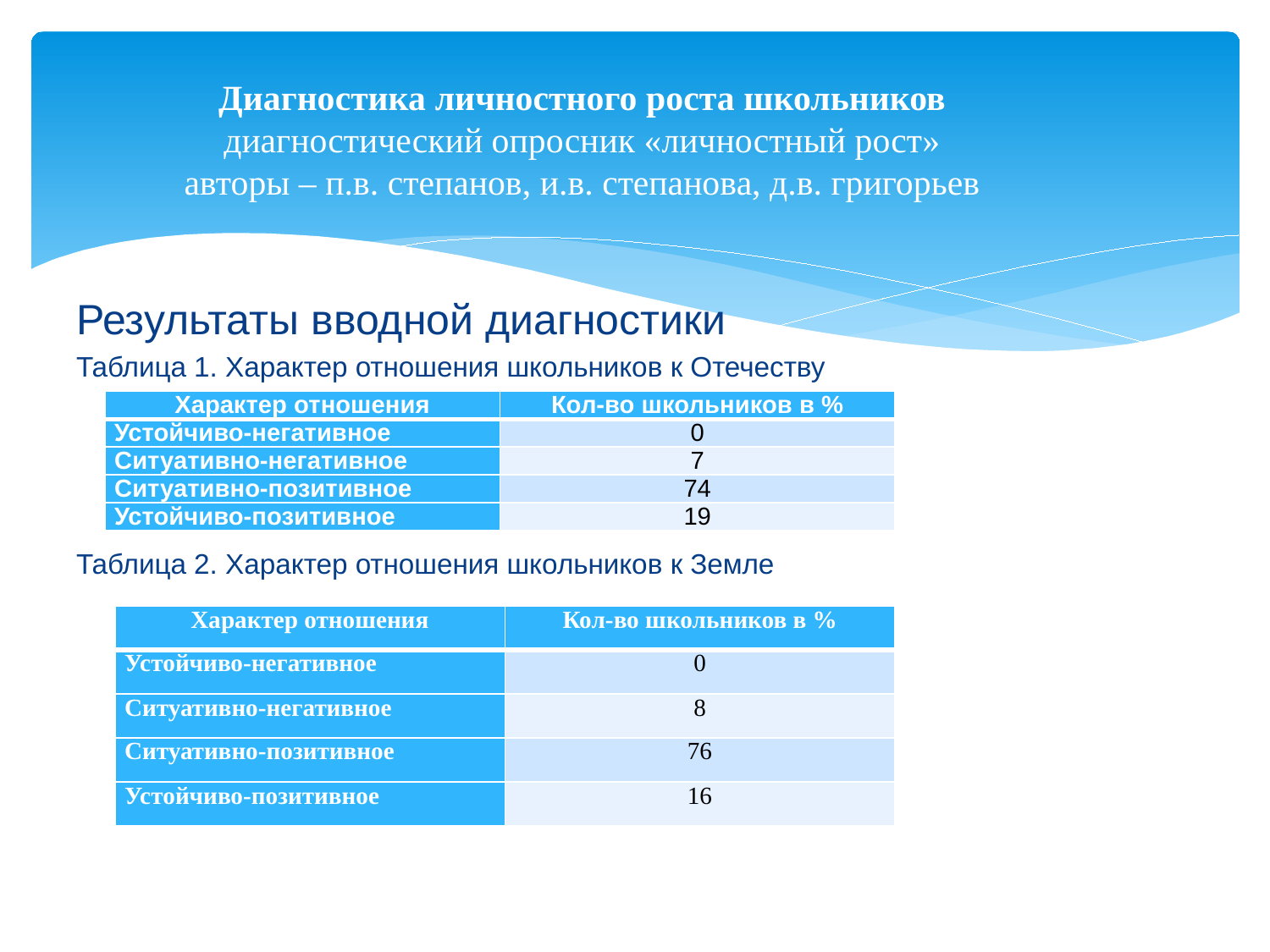

# Диагностика личностного роста школьников диагностический опросник «личностный рост» авторы – п.в. степанов, и.в. степанова, д.в. григорьев
Результаты вводной диагностики
Таблица 1. Характер отношения школьников к Отечеству

Таблица 2. Характер отношения школьников к Земле

| Характер отношения | Кол-во школьников в % |
| --- | --- |
| Устойчиво-негативное | 0 |
| Ситуативно-негативное | 7 |
| Ситуативно-позитивное | 74 |
| Устойчиво-позитивное | 19 |

| Характер отношения | Кол-во школьников в % |
| --- | --- |
| Устойчиво-негативное | 0 |
| Ситуативно-негативное | 8 |
| Ситуативно-позитивное | 76 |
| Устойчиво-позитивное | 16 |